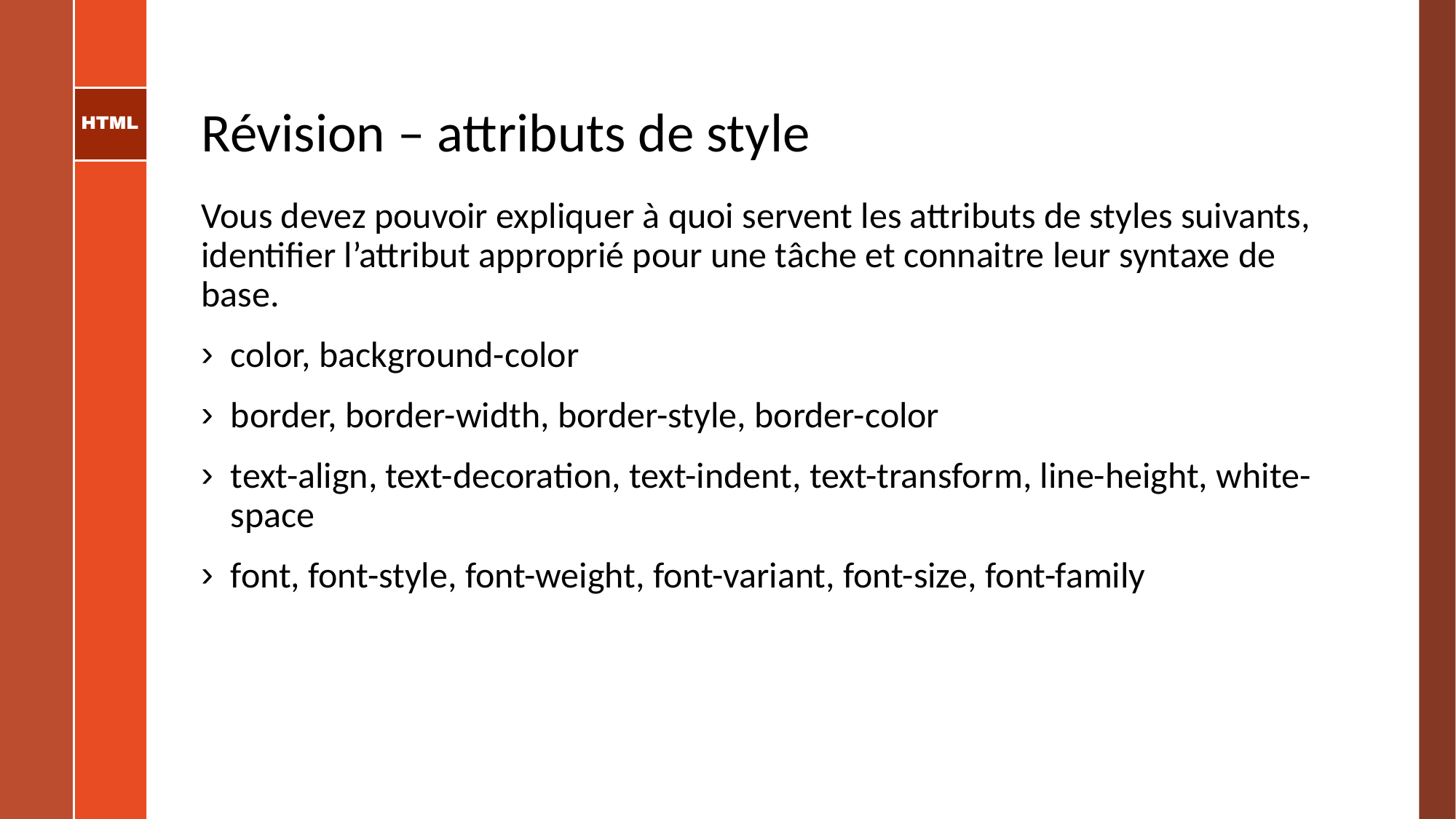

# Révision – attributs de style
Vous devez pouvoir expliquer à quoi servent les attributs de styles suivants, identifier l’attribut approprié pour une tâche et connaitre leur syntaxe de base.
color, background-color
border, border-width, border-style, border-color
text-align, text-decoration, text-indent, text-transform, line-height, white-space
font, font-style, font-weight, font-variant, font-size, font-family